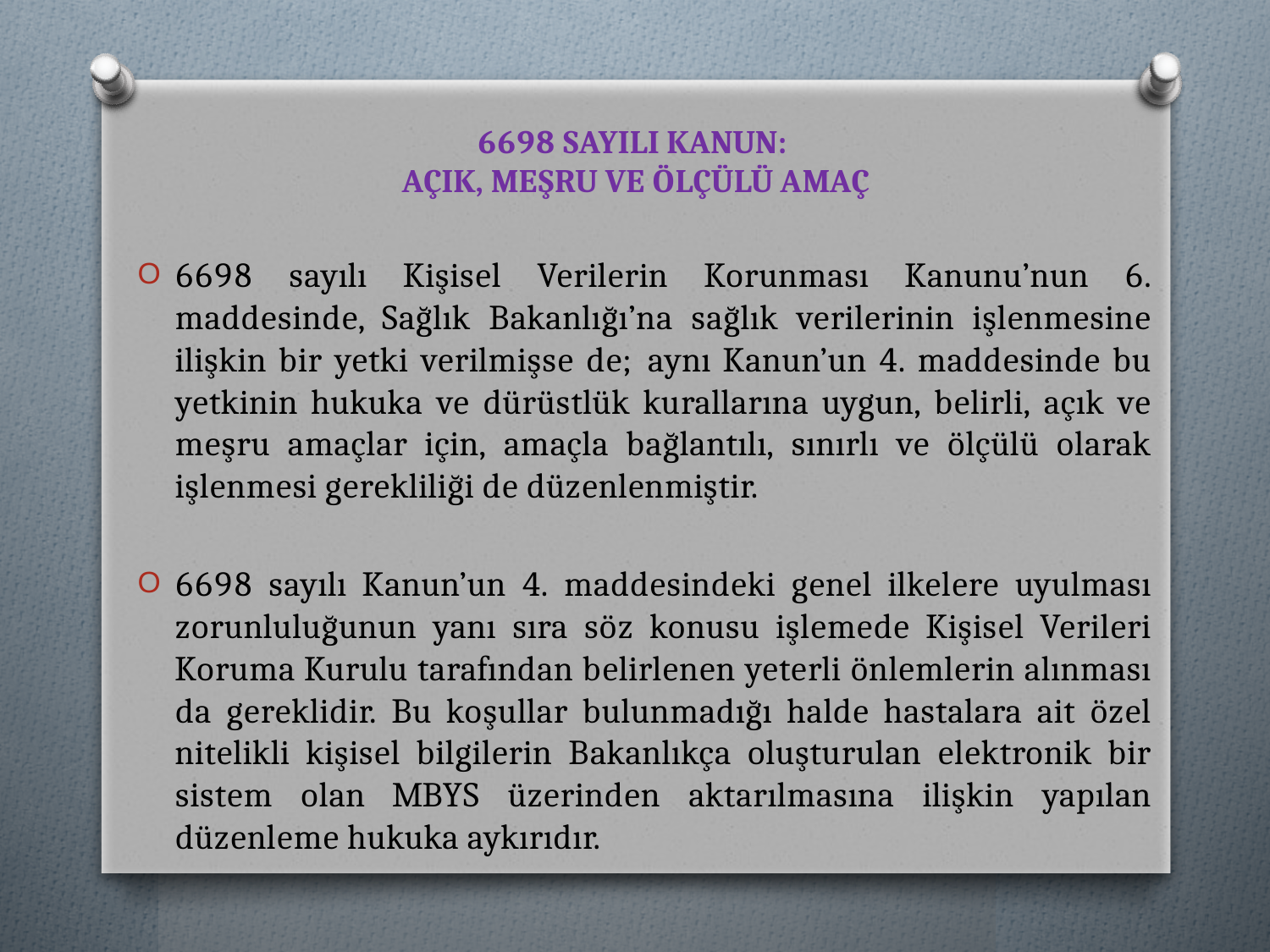

# 6698 SAYILI KANUN: AÇIK, MEŞRU VE ÖLÇÜLÜ AMAÇ
6698 sayılı Kişisel Verilerin Korunması Kanunu’nun 6. maddesinde,  Sağlık Bakanlığı’na sağlık verilerinin işlenmesine ilişkin bir yetki verilmişse de;  aynı Kanun’un 4. maddesinde bu yetkinin hukuka ve dürüstlük kurallarına uygun, belirli, açık ve meşru amaçlar için, amaçla bağlantılı, sınırlı ve ölçülü olarak işlenmesi gerekliliği de düzenlenmiştir.

6698 sayılı Kanun’un 4. maddesindeki genel ilkelere uyulması zorunluluğunun yanı sıra söz konusu işlemede Kişisel Verileri Koruma Kurulu tarafından belirlenen yeterli önlemlerin alınması da gereklidir. Bu koşullar bulunmadığı halde hastalara ait özel nitelikli kişisel bilgilerin Bakanlıkça oluşturulan elektronik bir sistem olan MBYS üzerinden aktarılmasına ilişkin yapılan düzenleme hukuka aykırıdır.